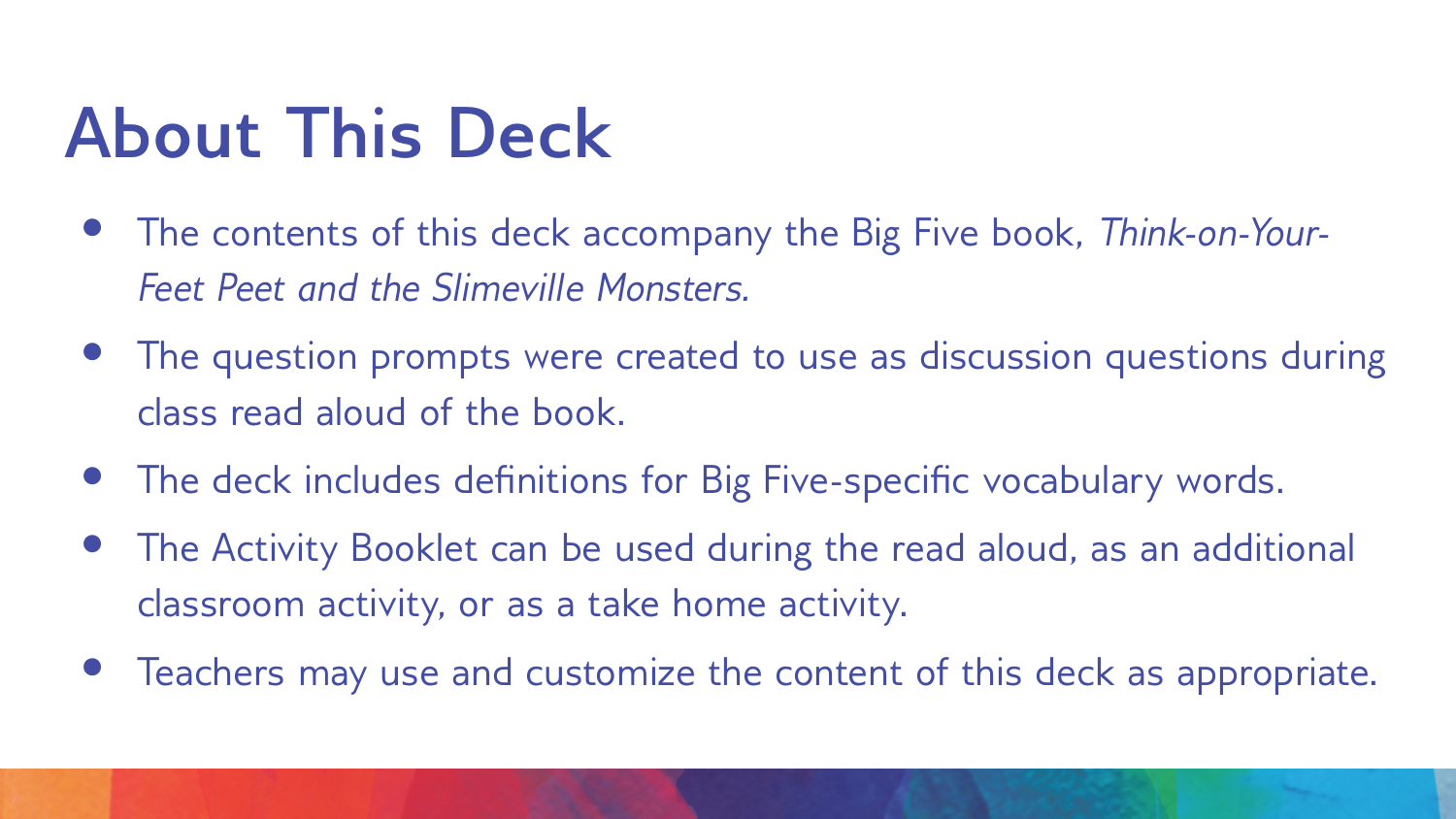

About This Deck
The contents of this deck accompany the Big Five book, Think-on-Your-Feet Peet and the Slimeville Monsters.
The question prompts were created to use as discussion questions during class read aloud of the book.
The deck includes definitions for Big Five-specific vocabulary words.
The Activity Booklet can be used during the read aloud, as an additional classroom activity, or as a take home activity.
Teachers may use and customize the content of this deck as appropriate.